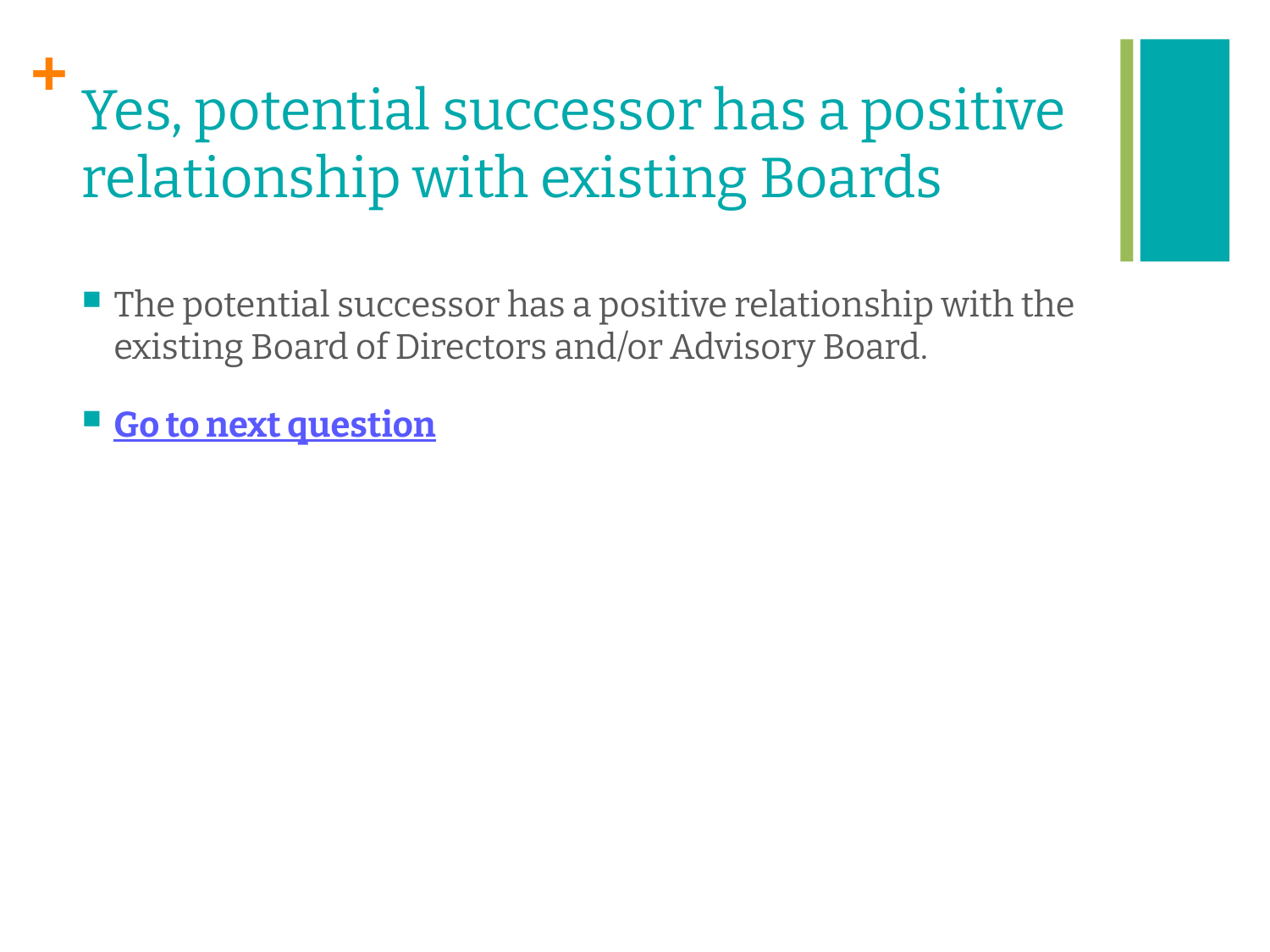

# Yes, potential successor has a positive relationship with existing Boards
The potential successor has a positive relationship with the existing Board of Directors and/or Advisory Board.
Go to next question